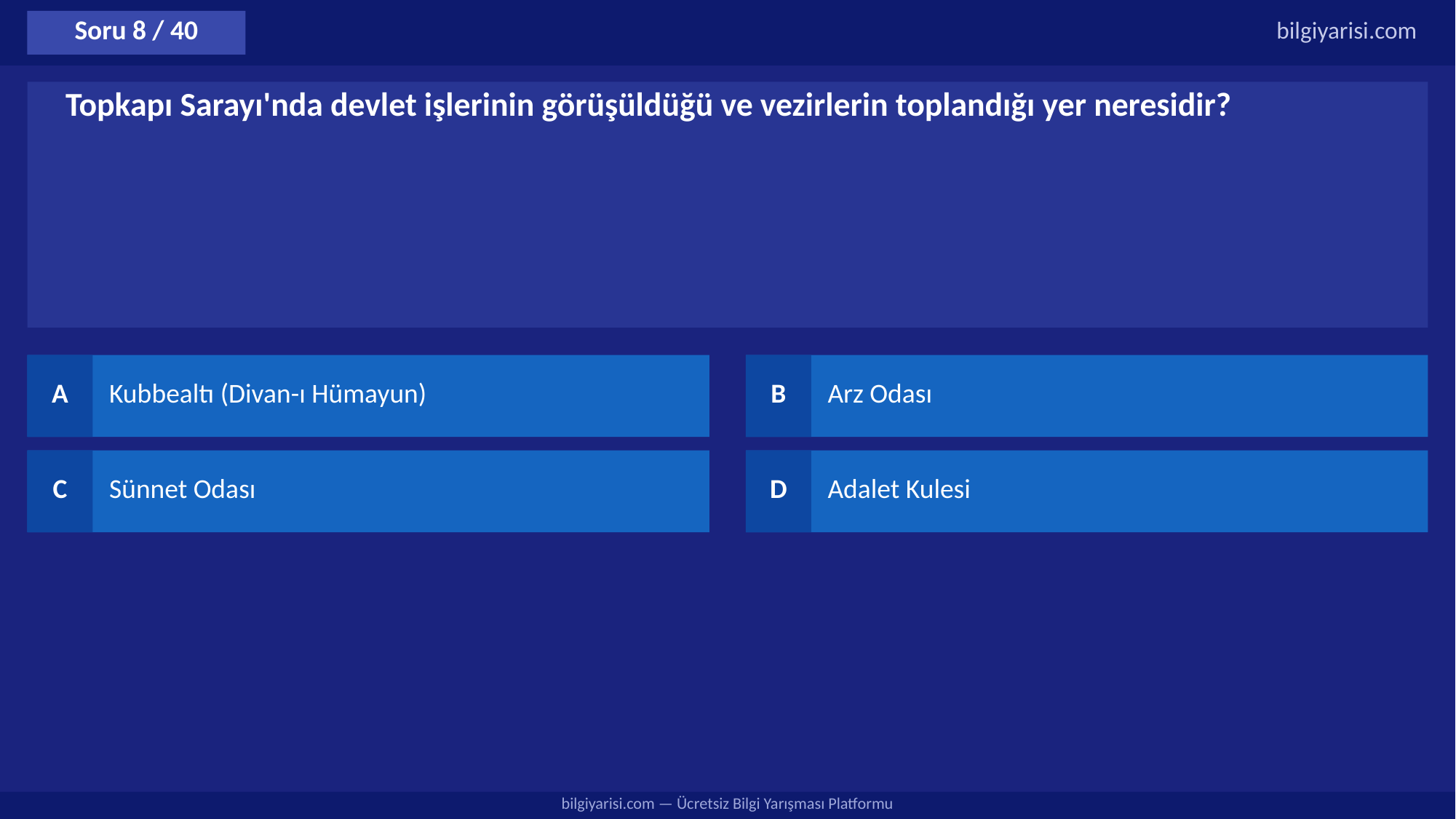

Soru 8 / 40
bilgiyarisi.com

Topkapı Sarayı'nda devlet işlerinin görüşüldüğü ve vezirlerin toplandığı yer neresidir?

A
Kubbealtı (Divan-ı Hümayun)

B
Arz Odası

C
Sünnet Odası

D
Adalet Kulesi
bilgiyarisi.com — Ücretsiz Bilgi Yarışması Platformu